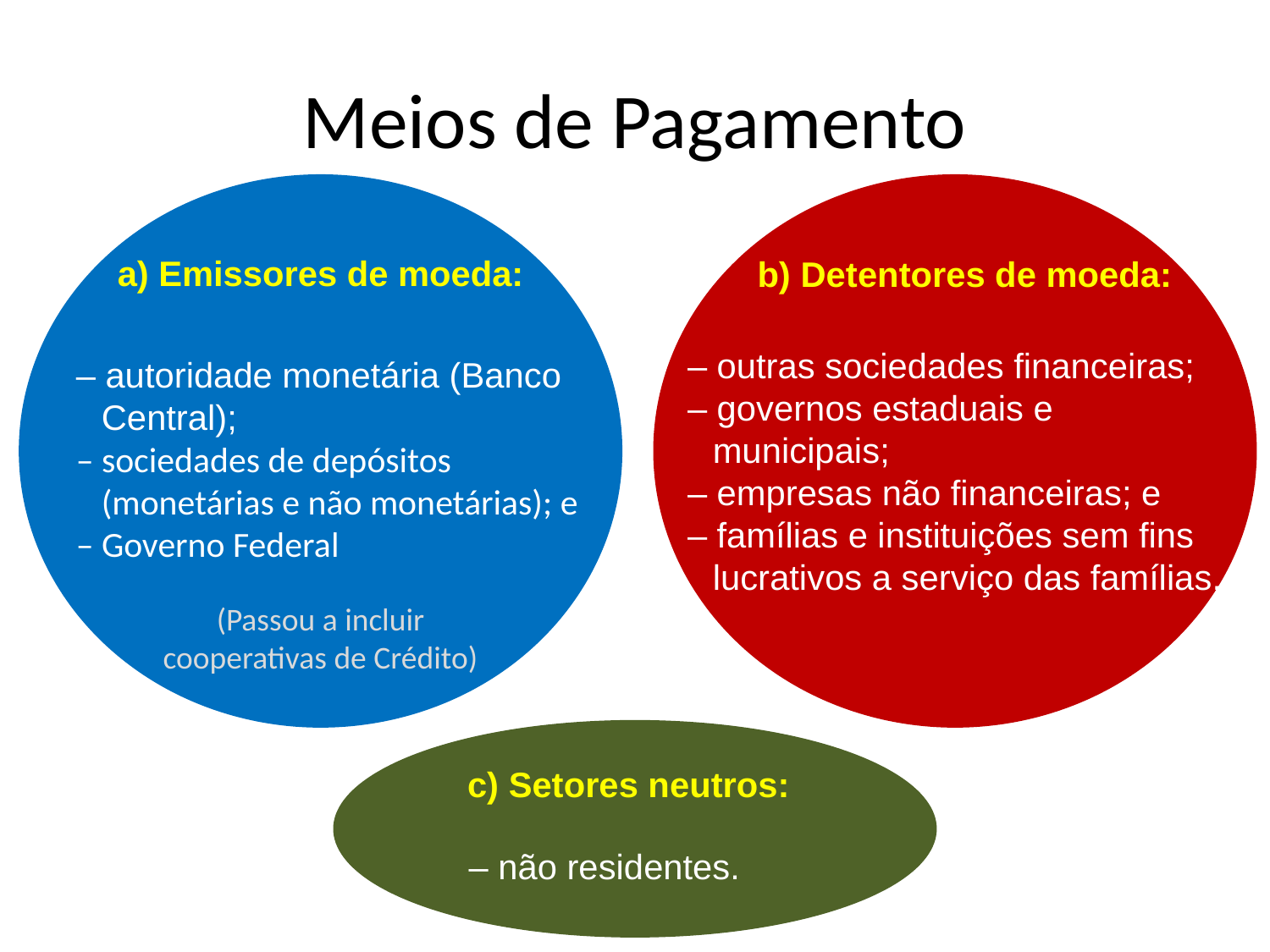

# Meios de Pagamento

a) Emissores de moeda:
b) Detentores de moeda:
– outras sociedades financeiras;
– governos estaduais e municipais;
– empresas não financeiras; e
– famílias e instituições sem fins lucrativos a serviço das famílias.
– autoridade monetária (Banco Central);
– sociedades de depósitos (monetárias e não monetárias); e
– Governo Federal
(Passou a incluir cooperativas de Crédito)

c) Setores neutros:
– não residentes.